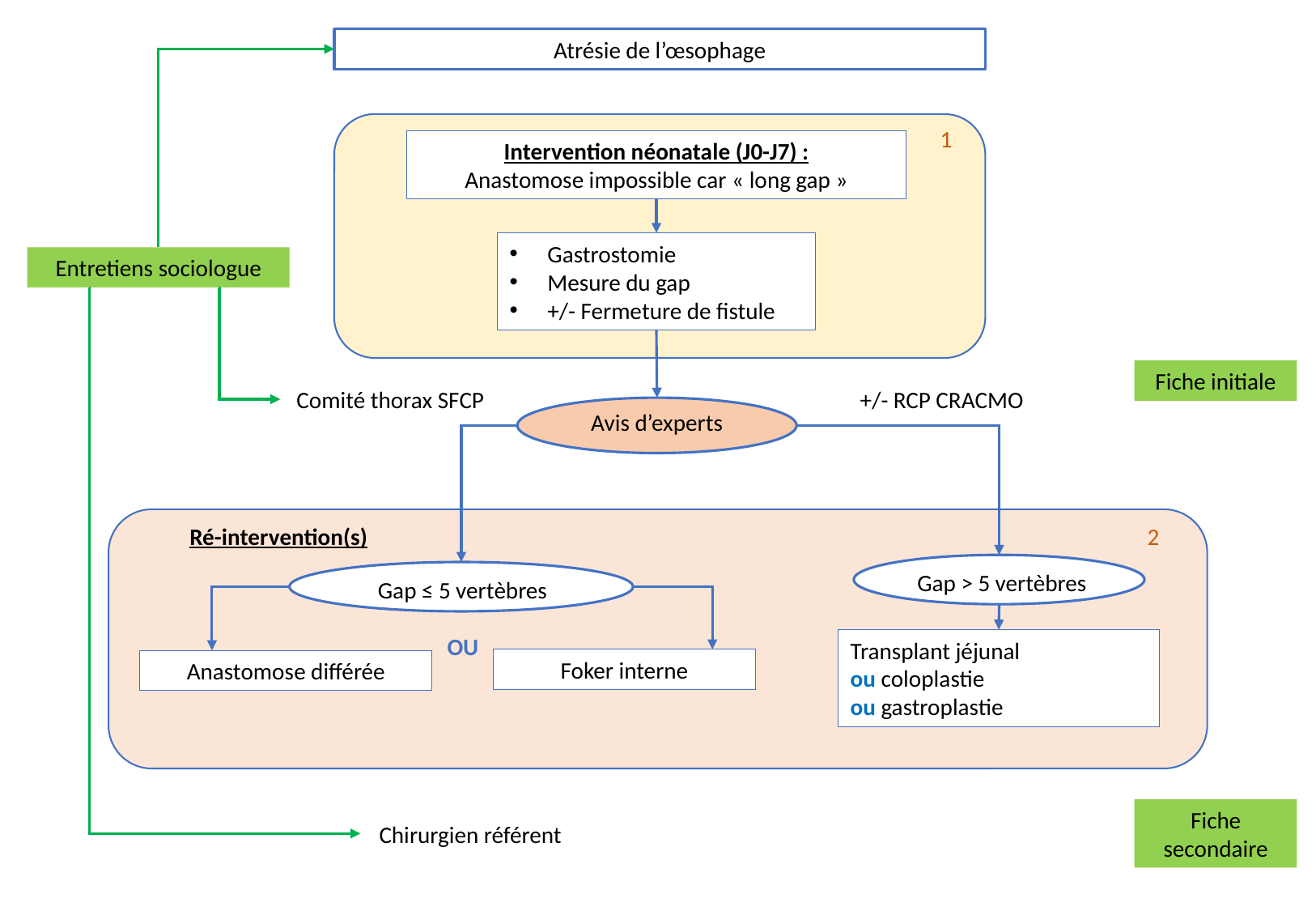

Atrésie de l’œsophage

1
Intervention néonatale (J0-J7) :
Anastomose impossible car « long gap »
Gastrostomie
Mesure du gap
+/- Fermeture de fistule
Entretiens sociologue
Fiche initiale
Comité thorax SFCP
+/- RCP CRACMO

Avis d’experts

Ré-intervention(s)
2

Gap > 5 vertèbres

Gap ≤ 5 vertèbres
OU
Transplant jéjunal
ou coloplastie
ou gastroplastie
Foker interne
Anastomose différée
Fiche secondaire
Chirurgien référent